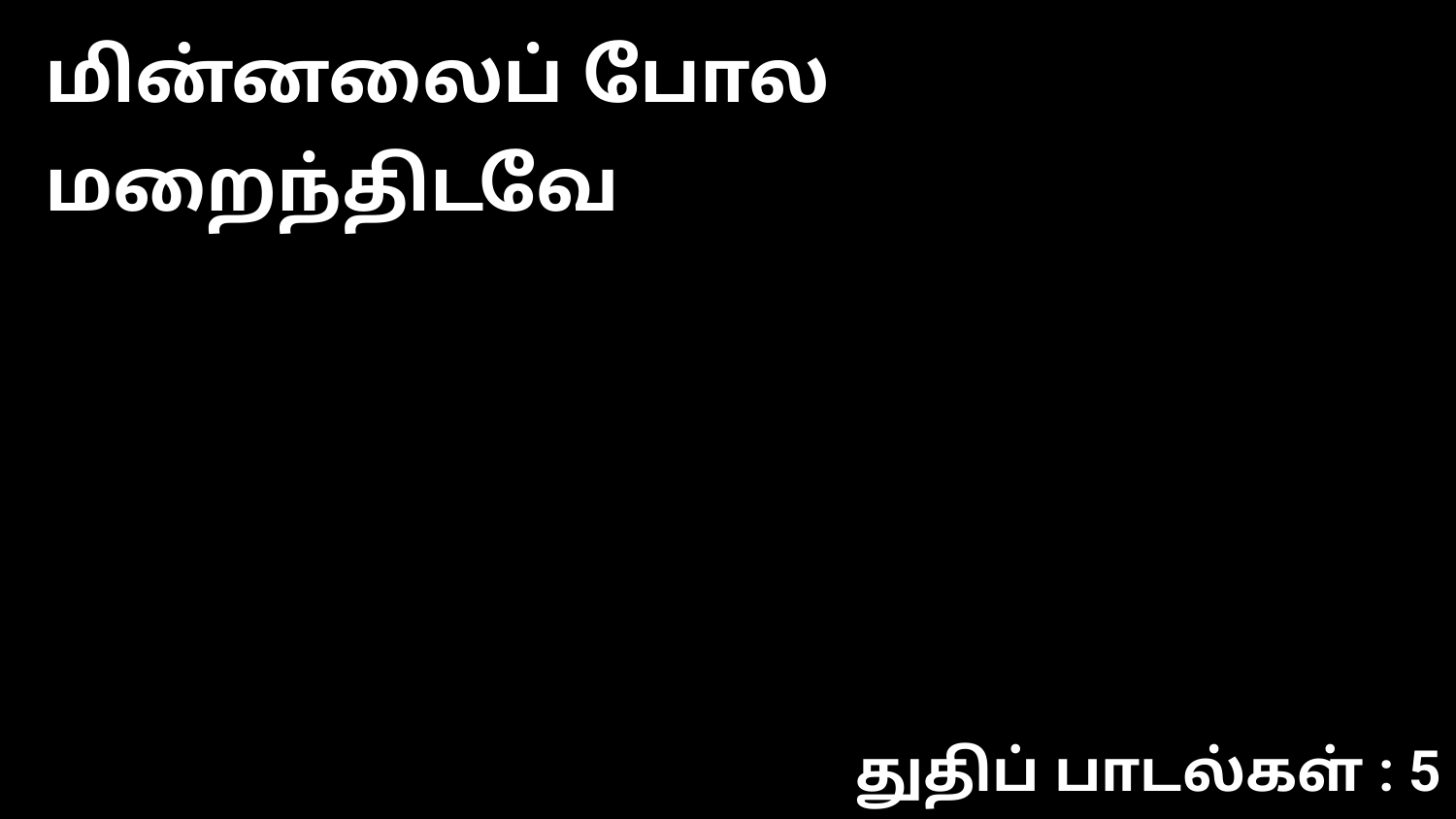

மின்னலைப் போல மறைந்திடவே
துதிப் பாடல்கள் : 5